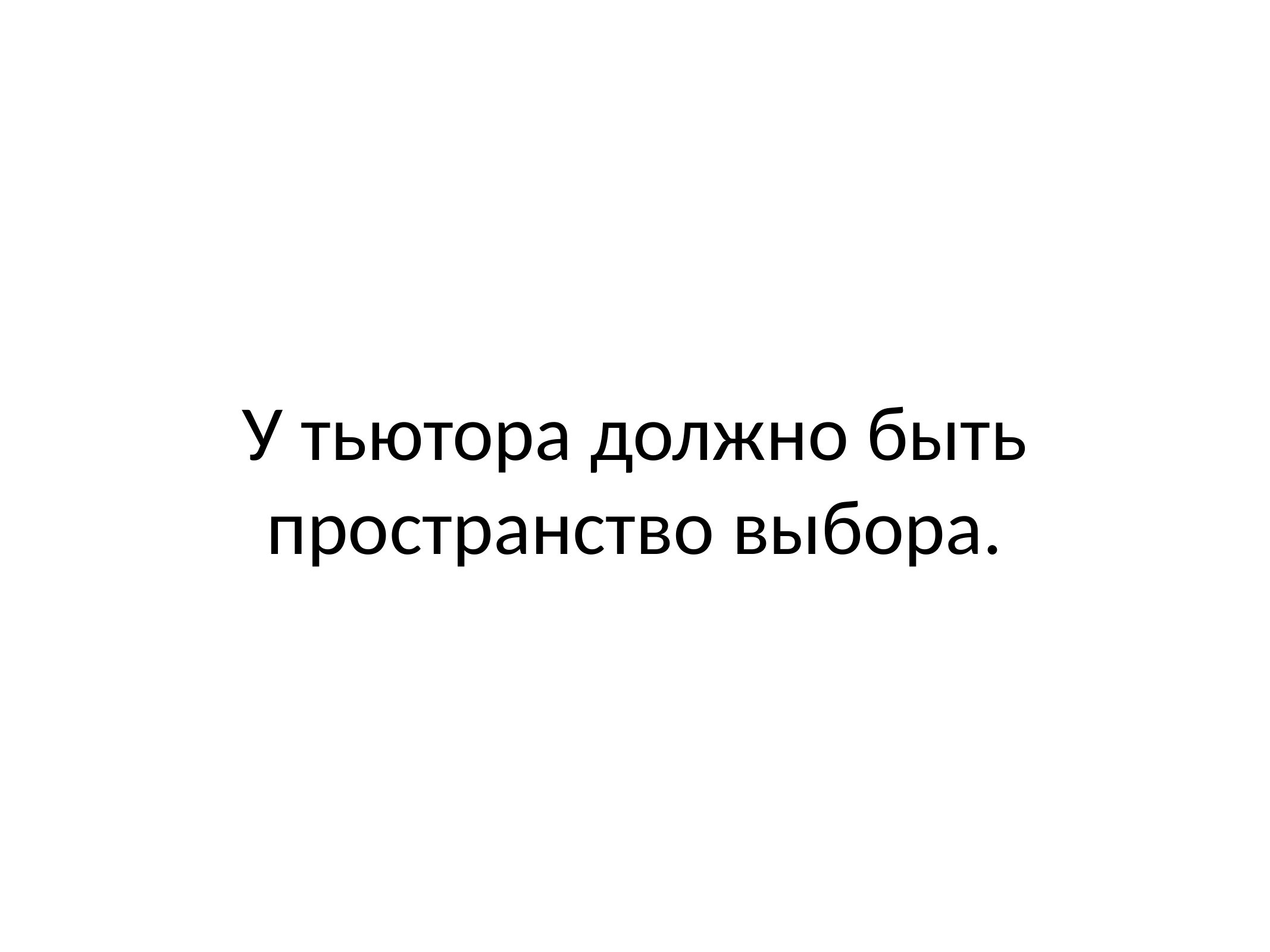

# У тьютора должно быть пространство выбора.